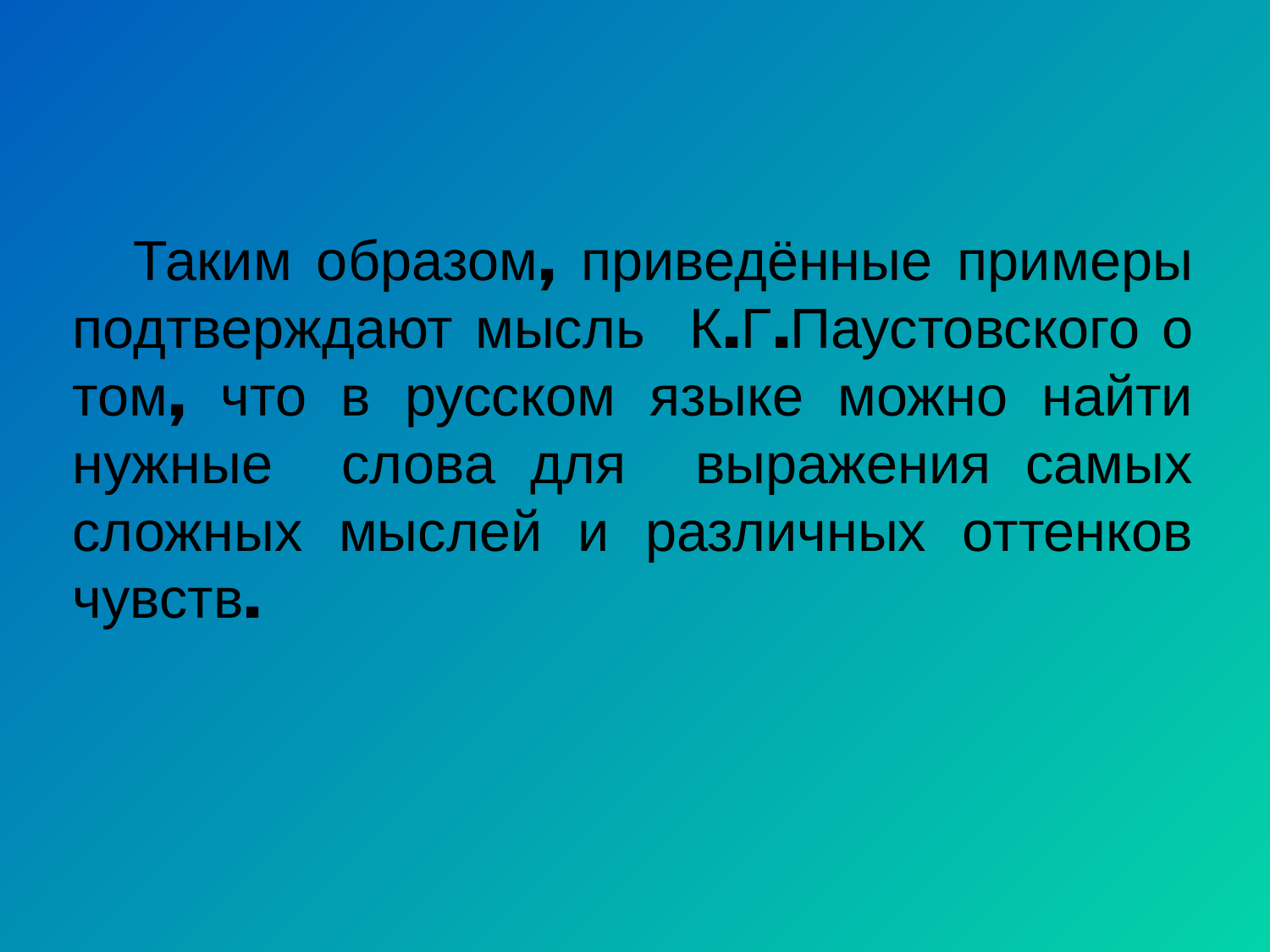

Таким образом, приведённые примеры подтверждают мысль  К.Г.Паустовского о том, что в русском языке можно найти нужные  слова для  выражения самых сложных мыслей и различных оттенков чувств.